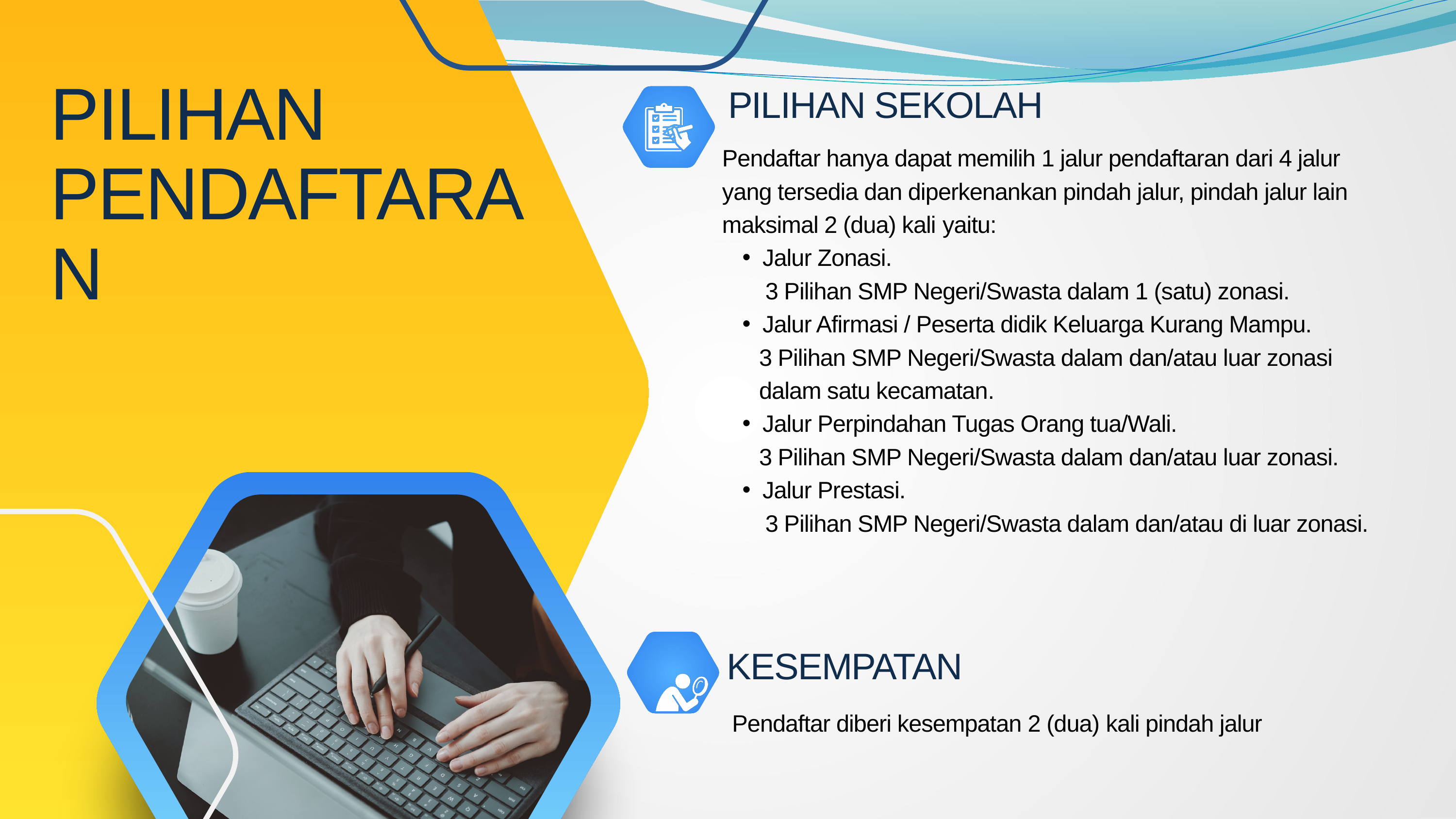

PILIHAN PENDAFTARAN
PILIHAN SEKOLAH

Pendaftar hanya dapat memilih 1 jalur pendaftaran dari 4 jalur yang tersedia dan diperkenankan pindah jalur, pindah jalur lain maksimal 2 (dua) kali yaitu:
Jalur Zonasi.
       3 Pilihan SMP Negeri/Swasta dalam 1 (satu) zonasi.
Jalur Afirmasi / Peserta didik Keluarga Kurang Mampu.
      3 Pilihan SMP Negeri/Swasta dalam dan/atau luar zonasi
      dalam satu kecamatan.
Jalur Perpindahan Tugas Orang tua/Wali.
      3 Pilihan SMP Negeri/Swasta dalam dan/atau luar zonasi.
Jalur Prestasi.
       3 Pilihan SMP Negeri/Swasta dalam dan/atau di luar zonasi.

KESEMPATAN

Pendaftar diberi kesempatan 2 (dua) kali pindah jalur